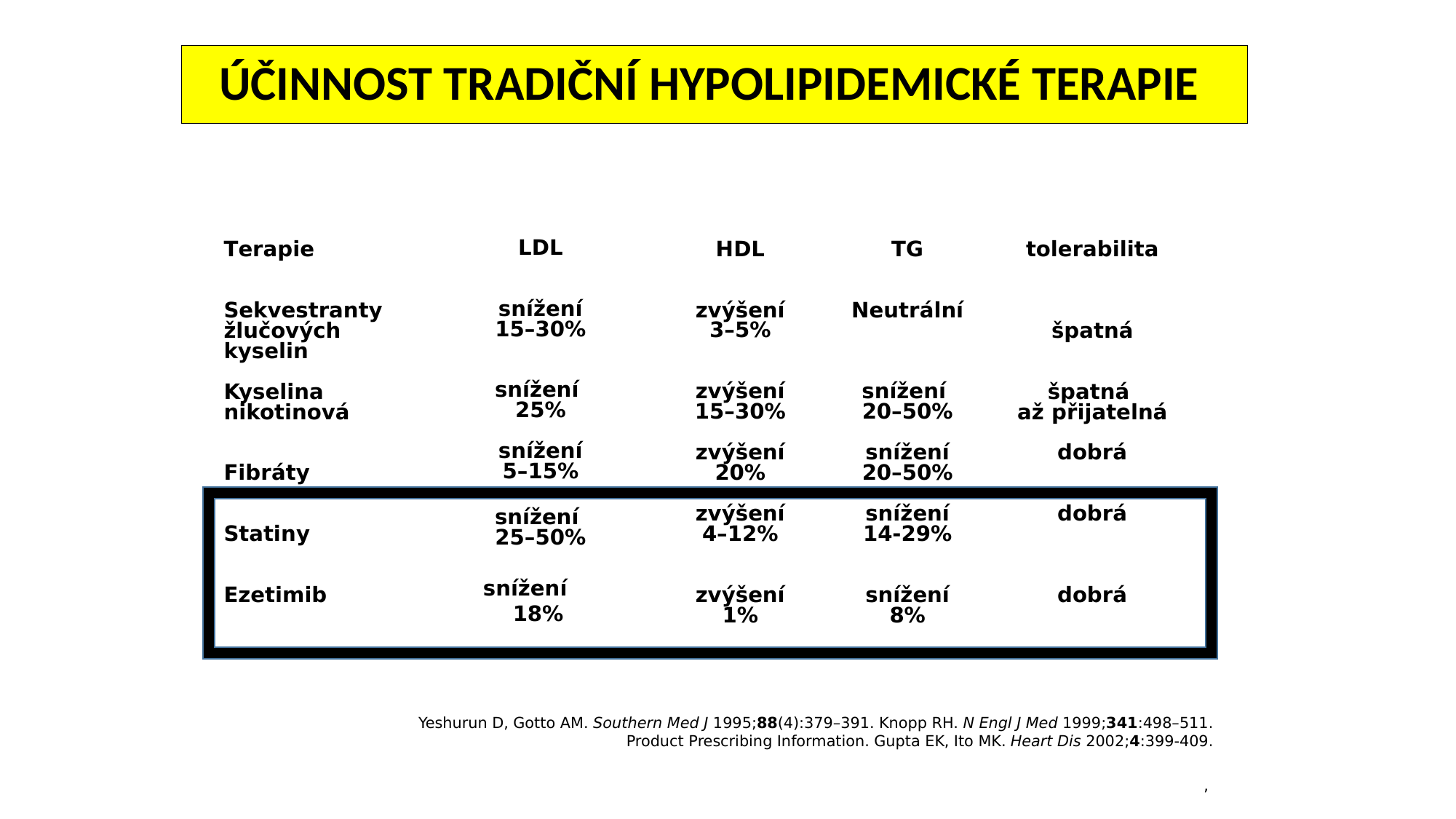

# ÚČINNOST TRADIČNÍ HYPOLIPIDEMICKÉ TERAPIE

LDL

snížení
15–30%

snížení
25%

snížení
5–15%

snížení
25–50%

snížení
    18%
HDL

zvýšení
3–5%

zvýšení
15–30%

zvýšení
20%

zvýšení
4–12%

zvýšení
1%
TG

Neutrální

snížení
20–50%

snížení
20–50%

snížení
14-29%

snížení
8%
Terapie

Sekvestranty žlučových kyselin

Kyselina nikotinová

Fibráty

Statiny

Ezetimib
tolerabilita

špatná

špatná
až přijatelná

dobrá

dobrá

dobrá

 Yeshurun D, Gotto AM. Southern Med J 1995;88(4):379–391. Knopp RH. N Engl J Med 1999;341:498–511. Product Prescribing Information. Gupta EK, Ito MK. Heart Dis 2002;4:399-409.

,